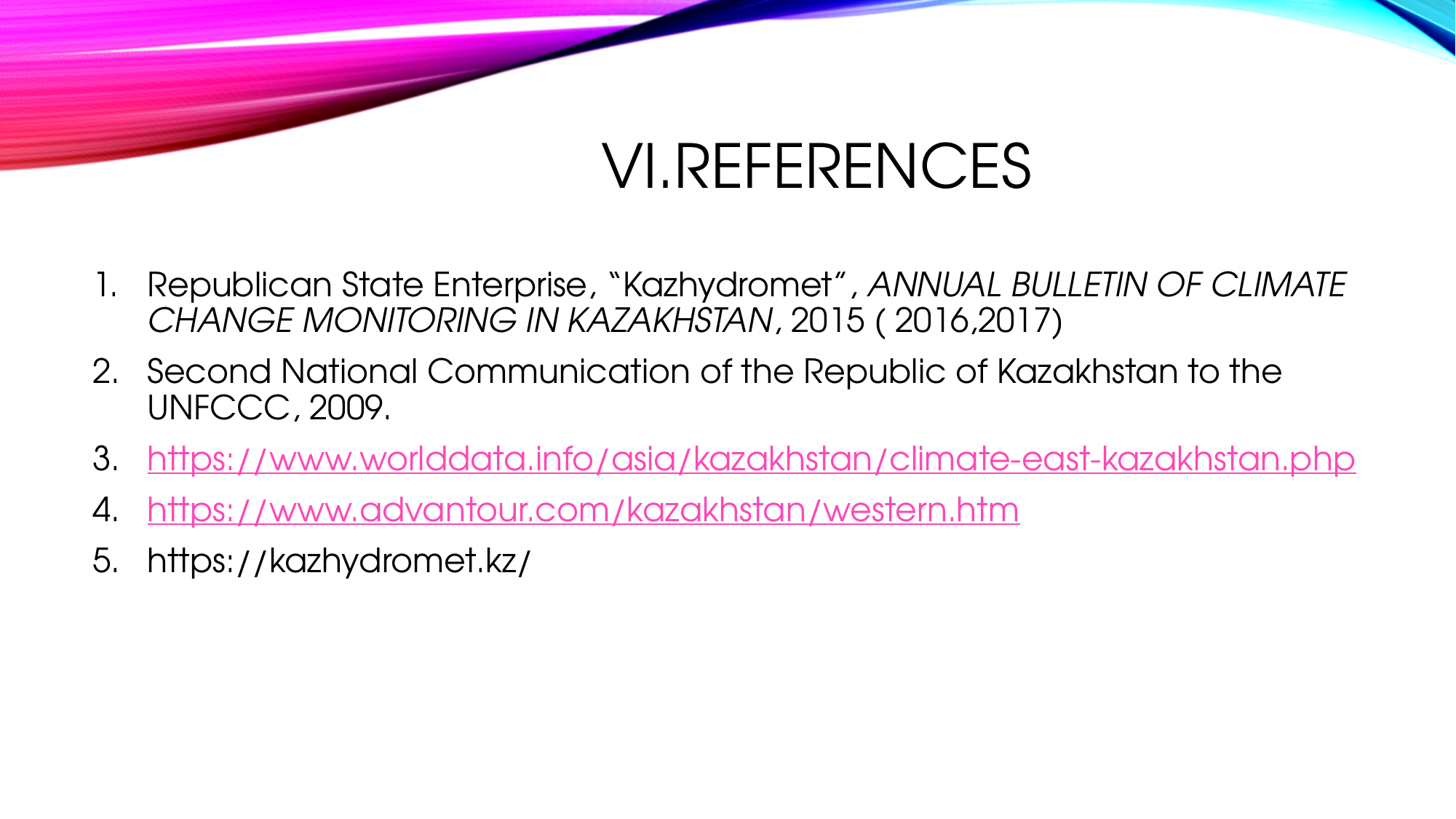

# VI.References
Republican State Enterprise, “Kazhydromet”, ANNUAL BULLETIN OF CLIMATE CHANGE MONITORING IN KAZAKHSTAN, 2015 ( 2016,2017)
Second National Communication of the Republic of Kazakhstan to the UNFCCC, 2009.
https://www.worlddata.info/asia/kazakhstan/climate-east-kazakhstan.php
https://www.advantour.com/kazakhstan/western.htm
https://kazhydromet.kz/